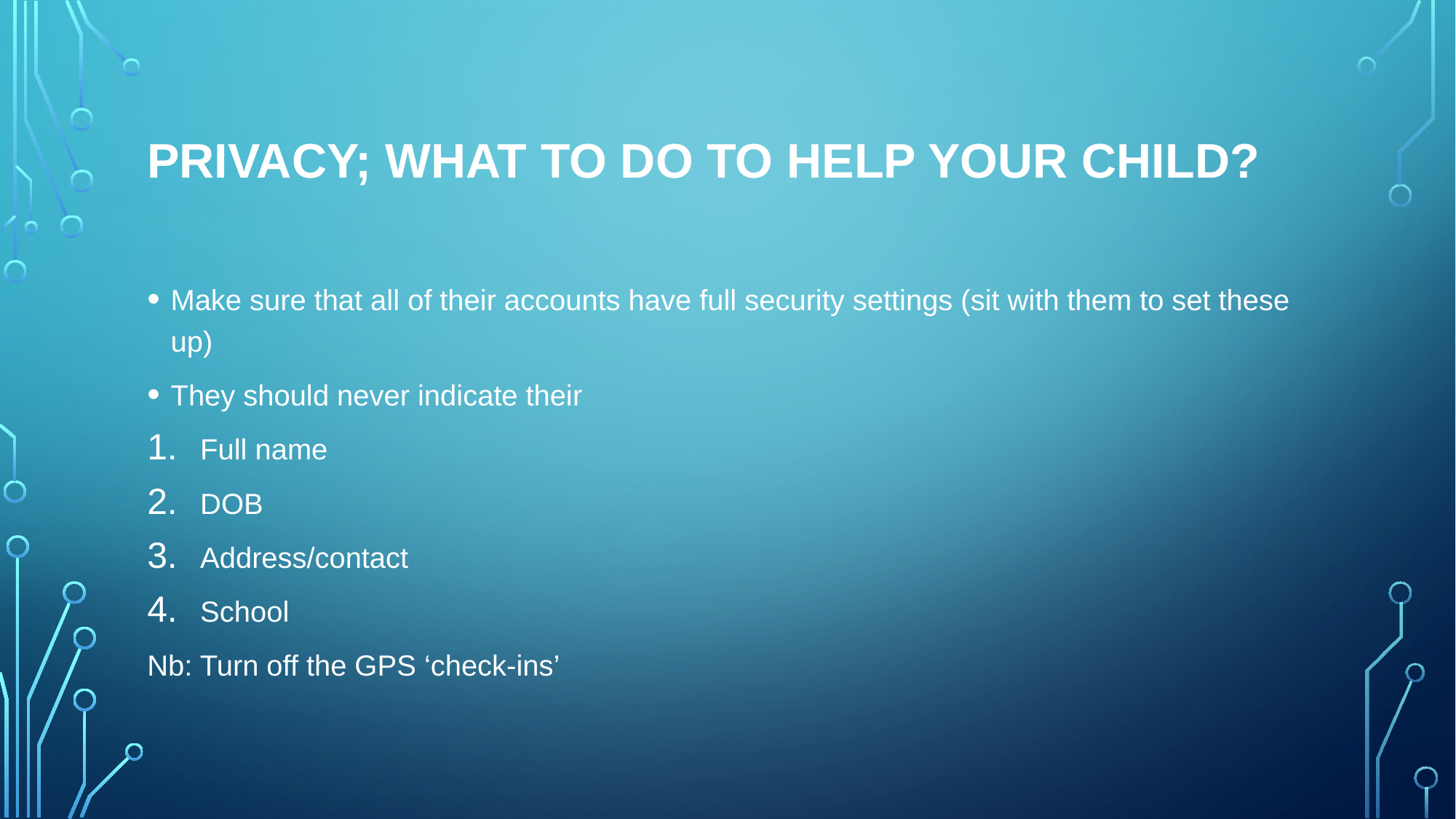

# Privacy; what to do to help your child?
Make sure that all of their accounts have full security settings (sit with them to set these up)
They should never indicate their
Full name
DOB
Address/contact
School
Nb: Turn off the GPS ‘check-ins’